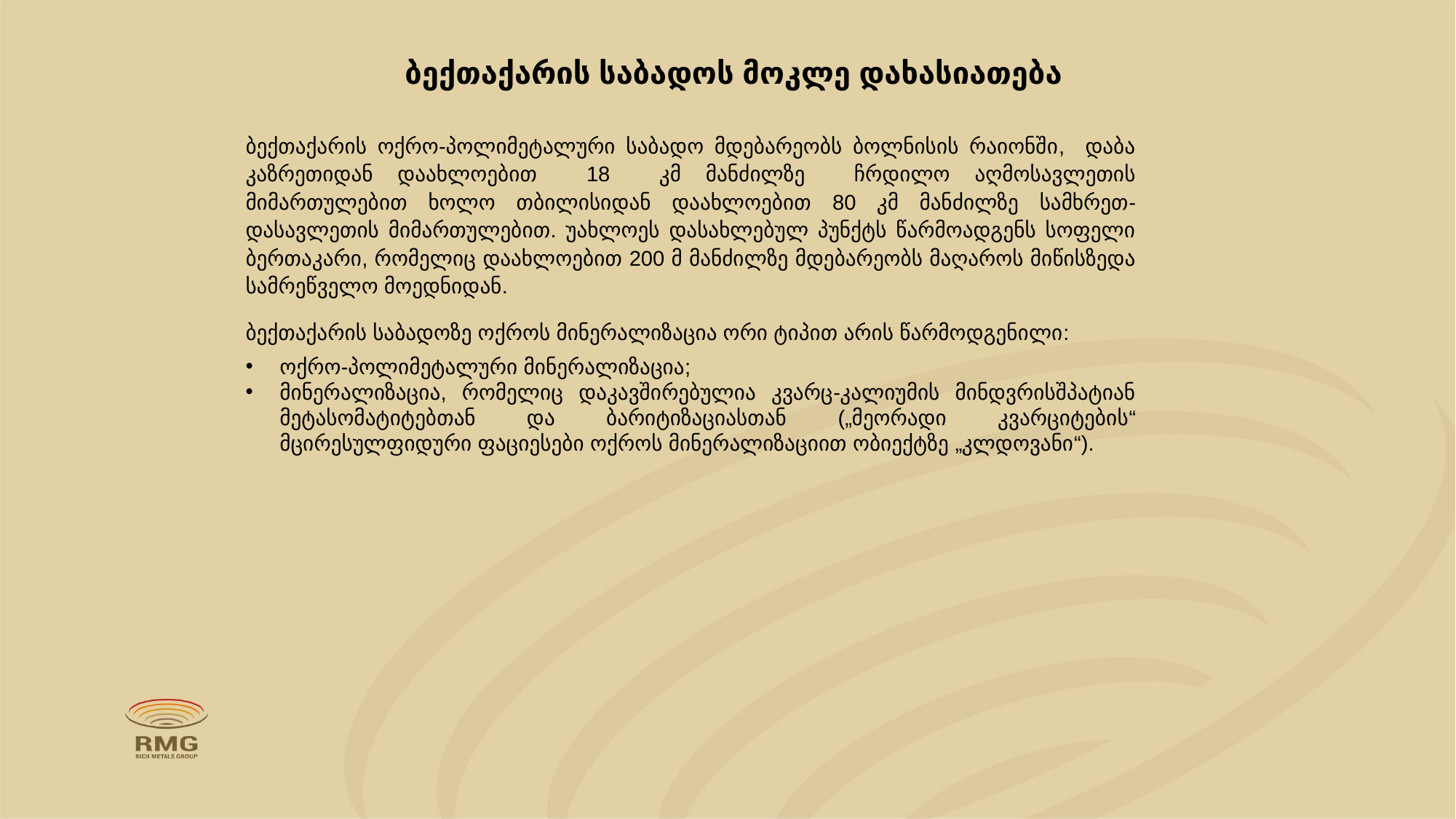

# ბექთაქარის საბადოს მოკლე დახასიათება
ბექთაქარის ოქრო-პოლიმეტალური საბადო მდებარეობს ბოლნისის რაიონში,  დაბა კაზრეთიდან დაახლოებით  18  კმ მანძილზე  ჩრდილო აღმოსავლეთის მიმართულებით ხოლო თბილისიდან დაახლოებით 80 კმ მანძილზე სამხრეთ-დასავლეთის მიმართულებით. უახლოეს დასახლებულ პუნქტს წარმოადგენს სოფელი ბერთაკარი, რომელიც დაახლოებით 200 მ მანძილზე მდებარეობს მაღაროს მიწისზედა სამრეწველო მოედნიდან.
ბექთაქარის საბადოზე ოქროს მინერალიზაცია ორი ტიპით არის წარმოდგენილი:
ოქრო-პოლიმეტალური მინერალიზაცია;
მინერალიზაცია, რომელიც დაკავშირებულია კვარც-კალიუმის მინდვრისშპატიან მეტასომატიტებთან და ბარიტიზაციასთან („მეორადი კვარციტების“ მცირესულფიდური ფაციესები ოქროს მინერალიზაციით ობიექტზე „კლდოვანი“).